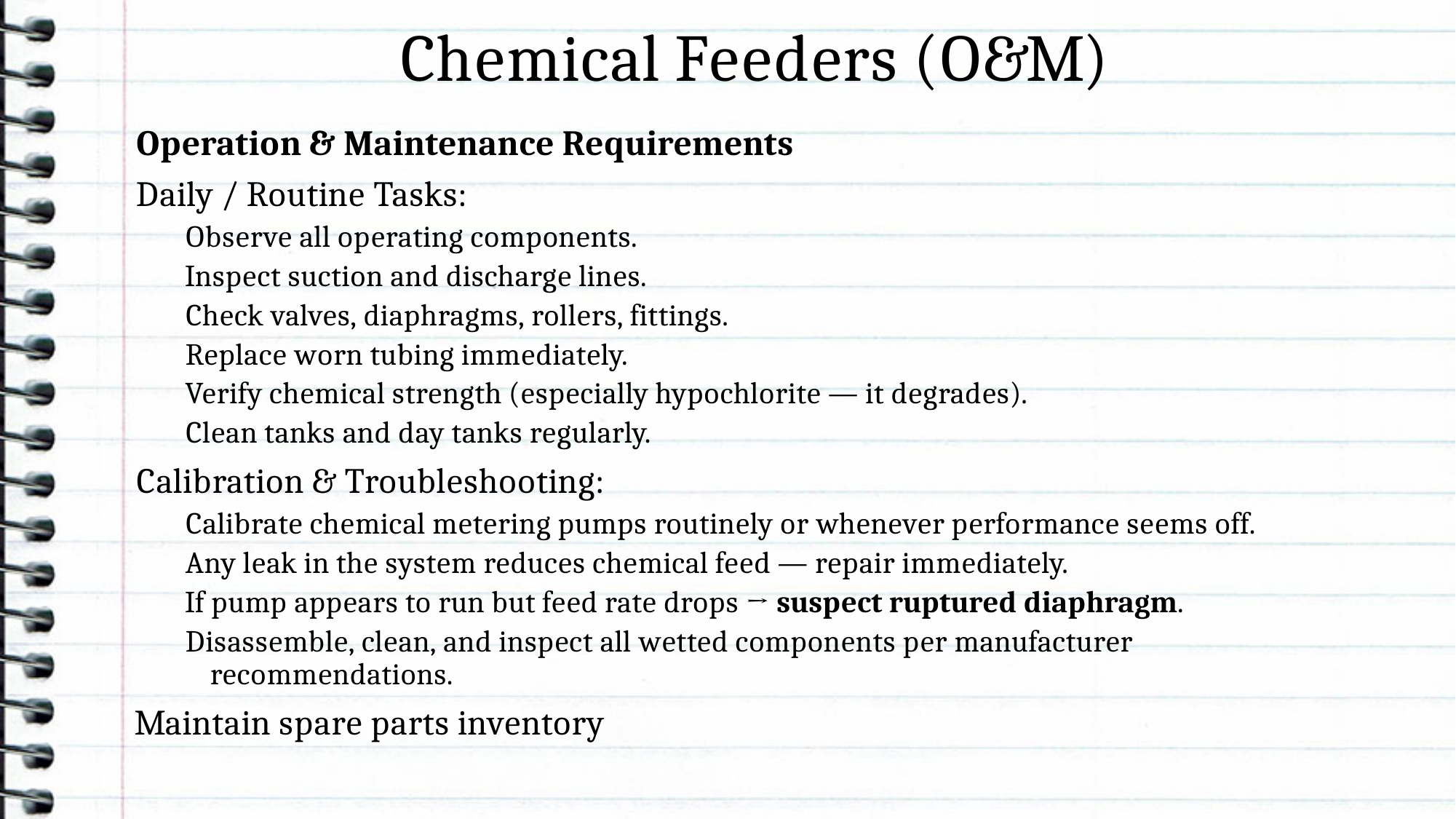

# Chemical Feeders (O&M)
Operation & Maintenance Requirements
Daily / Routine Tasks:
Observe all operating components.
Inspect suction and discharge lines.
Check valves, diaphragms, rollers, fittings.
Replace worn tubing immediately.
Verify chemical strength (especially hypochlorite — it degrades).
Clean tanks and day tanks regularly.
Calibration & Troubleshooting:
Calibrate chemical metering pumps routinely or whenever performance seems off.
Any leak in the system reduces chemical feed — repair immediately.
If pump appears to run but feed rate drops → suspect ruptured diaphragm.
Disassemble, clean, and inspect all wetted components per manufacturer recommendations.
Maintain spare parts inventory